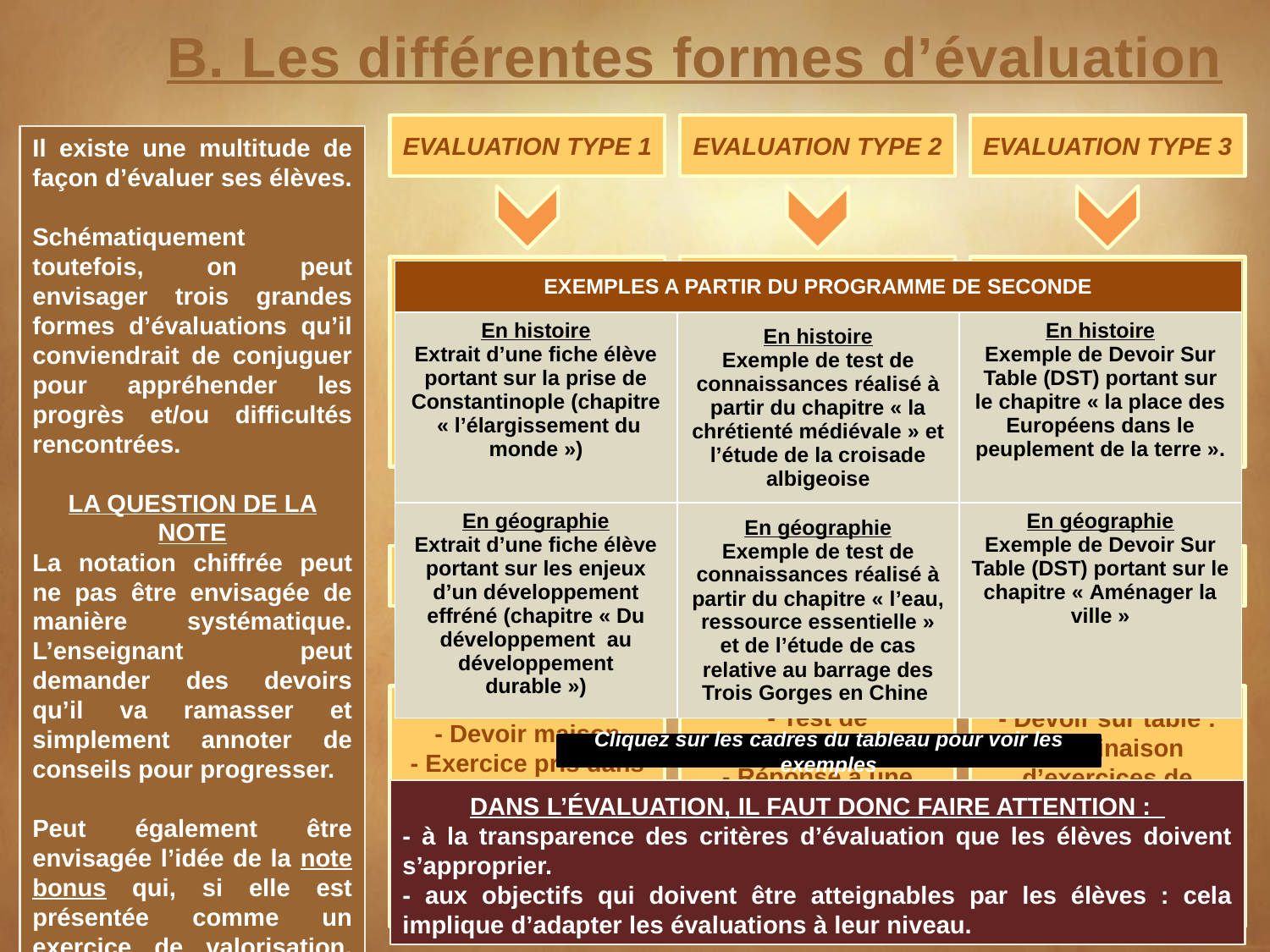

B. Les différentes formes d’évaluation
Evaluation type 1
Evaluation type 2
Evaluation type 3
Il existe une multitude de façon d’évaluer ses élèves.

Schématiquement toutefois, on peut envisager trois grandes formes d’évaluations qu’il conviendrait de conjuguer pour appréhender les progrès et/ou difficultés rencontrées.

La question de la note
La notation chiffrée peut ne pas être envisagée de manière systématique. L’enseignant peut demander des devoirs qu’il va ramasser et simplement annoter de conseils pour progresser.

Peut également être envisagée l’idée de la note bonus qui, si elle est présentée comme un exercice de valorisation, encourage l’élève à rendre plus régulièrement ses productions.

Apprendre et restituer dans des exercices calibrés des éléments de la leçon, par exemple des dates ou des localisations.
Réaliser un exercice précis faisant appel à une méthode mise en œuvre dans la leçon ou dans une leçon antérieure.
Mobiliser des connaissances (savoirs) et des méthodes (savoir-faire) pour répondre à un sujet portant sur la leçon.
| Exemples a partir du programme de seconde |  |  |
| --- | --- | --- |
| En histoire Extrait d’une fiche élève portant sur la prise de Constantinople (chapitre « l’élargissement du monde ») | En histoire Exemple de test de connaissances réalisé à partir du chapitre « la chrétienté médiévale » et l’étude de la croisade albigeoise | En histoire Exemple de Devoir Sur Table (DST) portant sur le chapitre « la place des Européens dans le peuplement de la terre ». |
| En géographie Extrait d’une fiche élève portant sur les enjeux d’un développement effréné (chapitre « Du développement au développement durable ») | En géographie Exemple de test de connaissances réalisé à partir du chapitre « l’eau, ressource essentielle » et de l’étude de cas relative au barrage des Trois Gorges en Chine | En géographie Exemple de Devoir Sur Table (DST) portant sur le chapitre « Aménager la ville » |

En classe ou à la maison
En classe après un temps laissé pour la révision (compter une semaine)

Quelles formes ?
- Test de connaissances
- Réponse à une question du cours
- Test de définitions
- Localisation spatiale
- Repères chronologiques …
Quelles formes ?
- Devoir maison
- Exercice pris dans le manuel
- Exercice réalisé par le professeur
- Travail de groupes
…
Quelles formes ?
- Devoir sur table : combinaison d’exercices de questionnement de documents, d’analyse critique et de rédaction
…
Cliquez sur les cadres du tableau pour voir les exemples
Dans l’évaluation, il faut donc faire attention :
- à la transparence des critères d’évaluation que les élèves doivent s’approprier.
- aux objectifs qui doivent être atteignables par les élèves : cela implique d’adapter les évaluations à leur niveau.